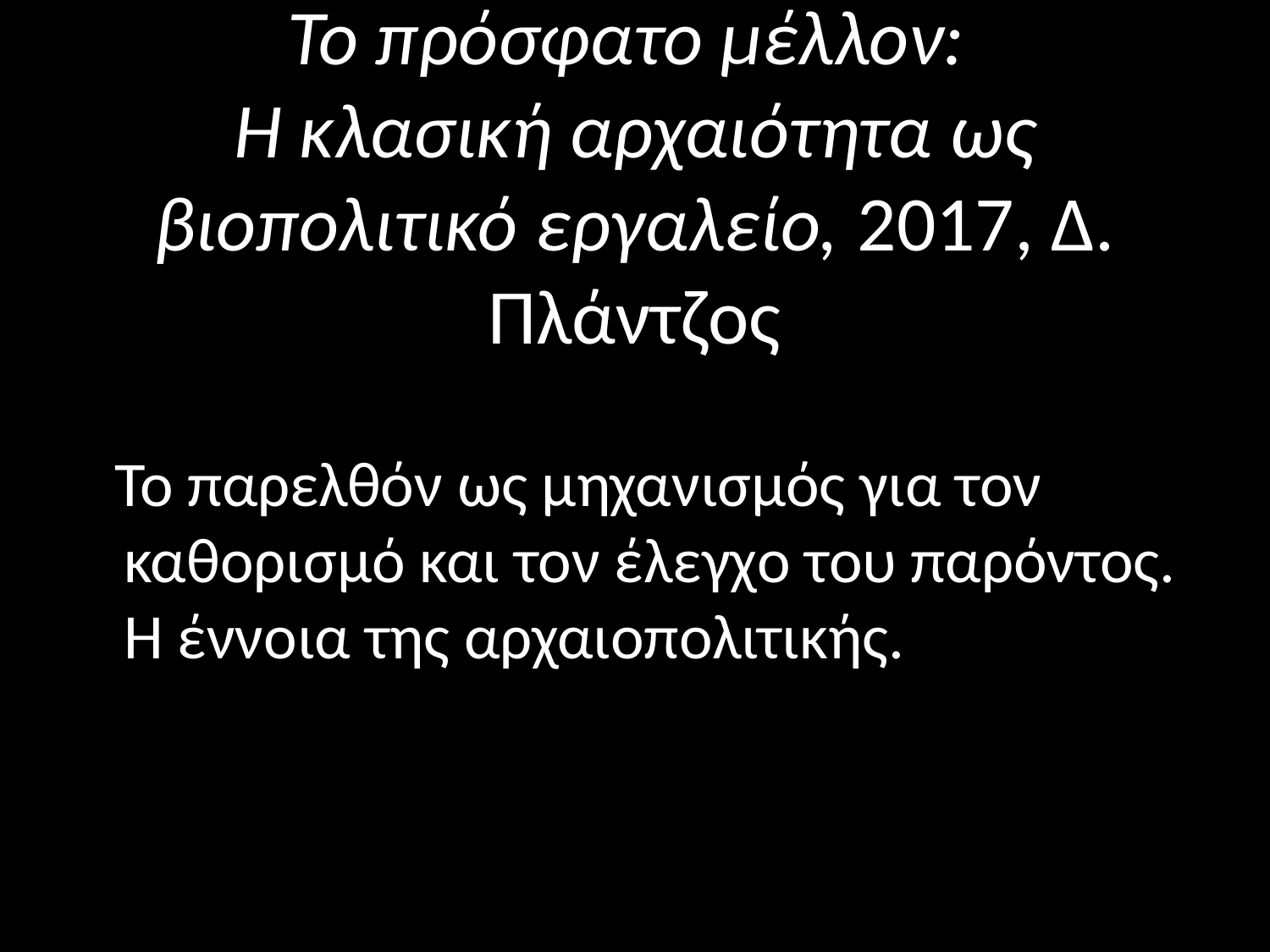

# Το πρόσφατο μέλλον: Η κλασική αρχαιότητα ως βιοπολιτικό εργαλείο, 2017, Δ. Πλάντζος
   Το παρελθόν ως μηχανισμός για τον καθορισμό και τον έλεγχο του παρόντος. Η έννοια της αρχαιοπολιτικής.